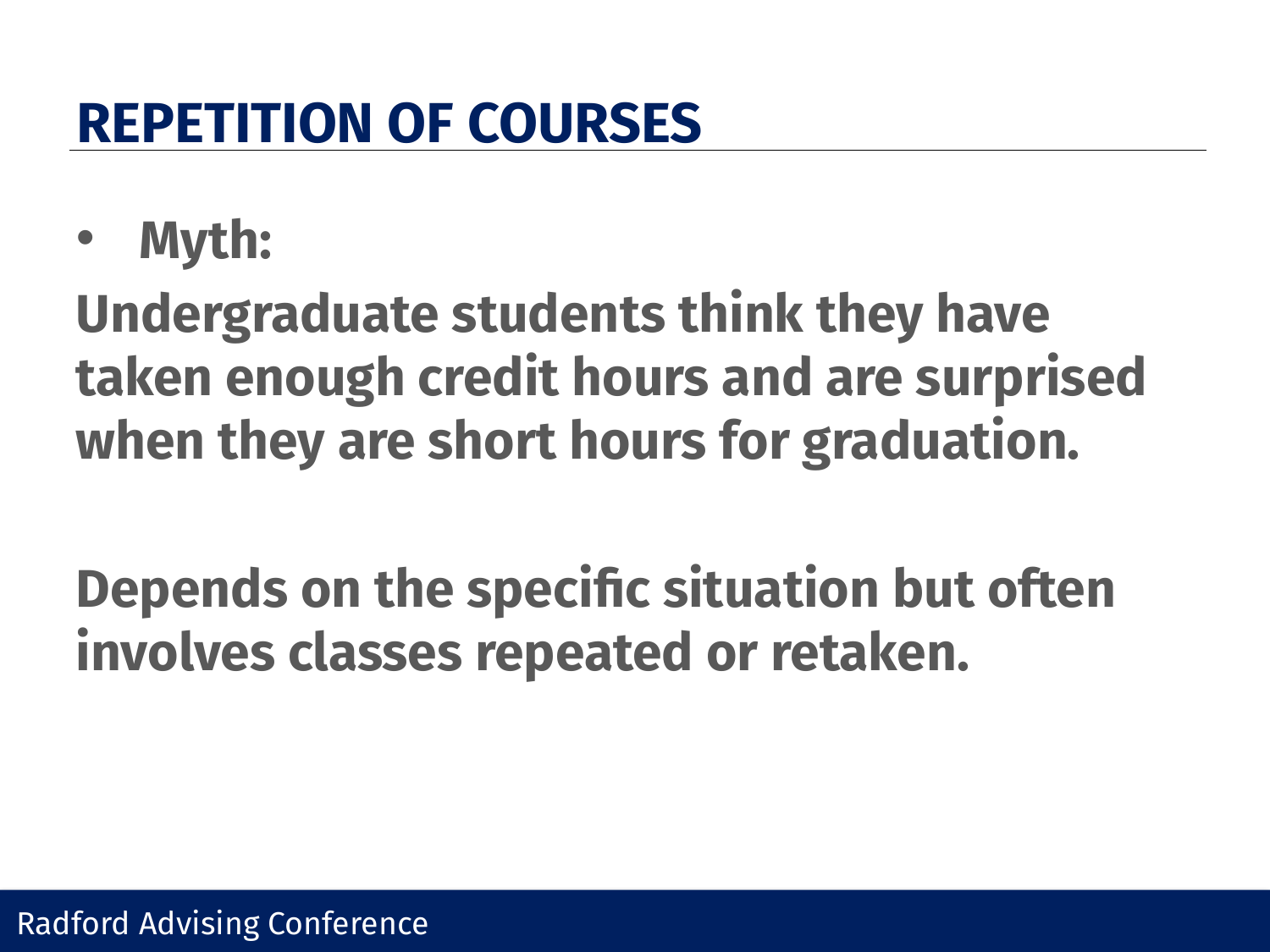

# REPETITION OF COURSES
Myth:
Undergraduate students think they have taken enough credit hours and are surprised when they are short hours for graduation.

Depends on the specific situation but often involves classes repeated or retaken.
Radford Advising Conference